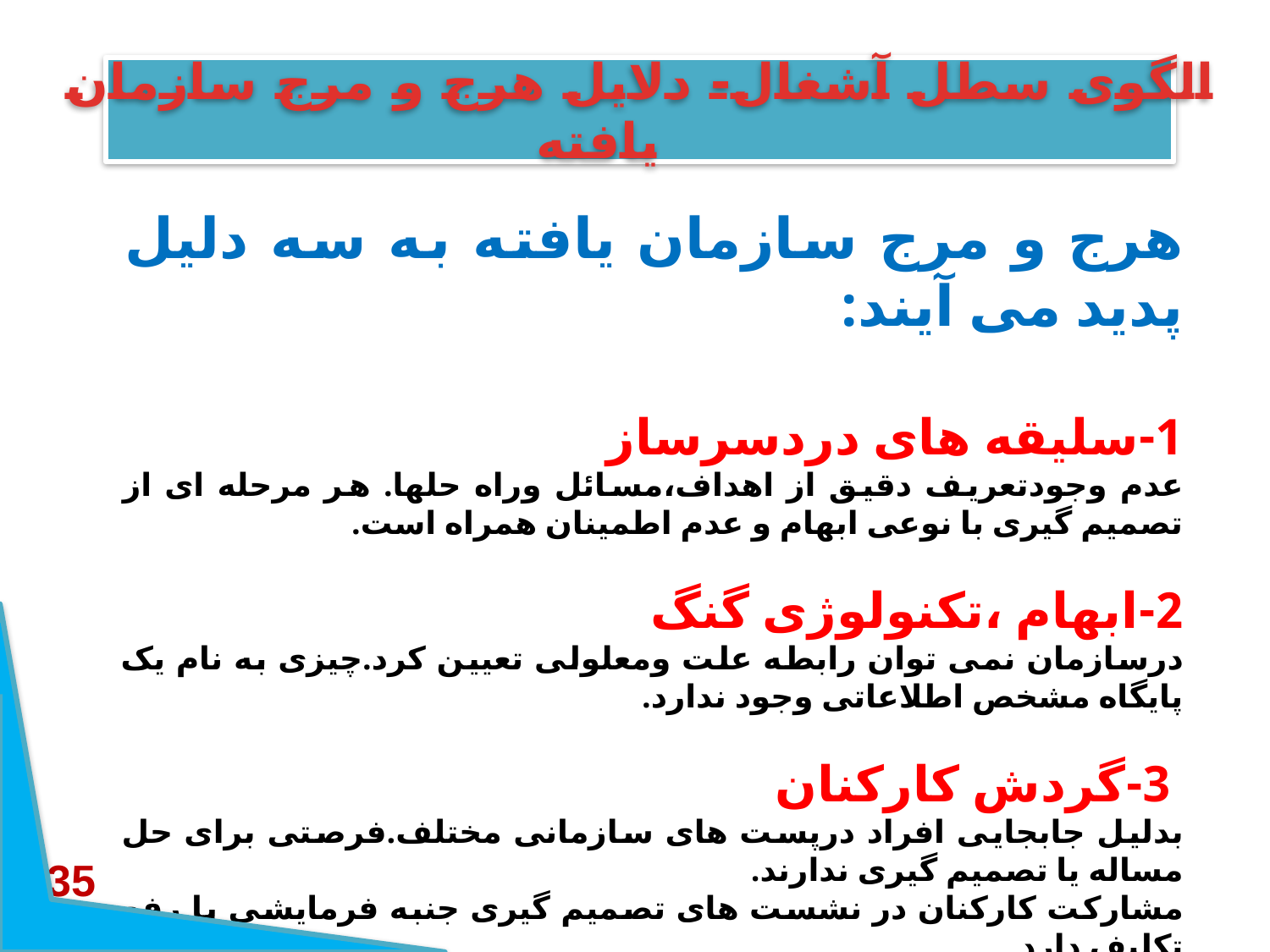

# الگوی سطل آشغال- دلایل هرج و مرج سازمان یافته

هرج و مرج سازمان یافته به سه دلیل پدید می آیند:

1-سلیقه های دردسرساز
عدم وجودتعریف دقیق از اهداف،مسائل وراه حلها. هر مرحله ای از تصمیم گیری با نوعی ابهام و عدم اطمینان همراه است.

2-ابهام ،تکنولوژی گنگ
درسازمان نمی توان رابطه علت ومعلولی تعیین کرد.چیزی به نام یک پایگاه مشخص اطلاعاتی وجود ندارد.

 3-گردش کارکنان
بدلیل جابجایی افراد درپست های سازمانی مختلف.فرصتی برای حل مساله یا تصمیم گیری ندارند.
مشارکت کارکنان در نشست های تصمیم گیری جنبه فرمایشی یا رفع تکلیف دارد.

35